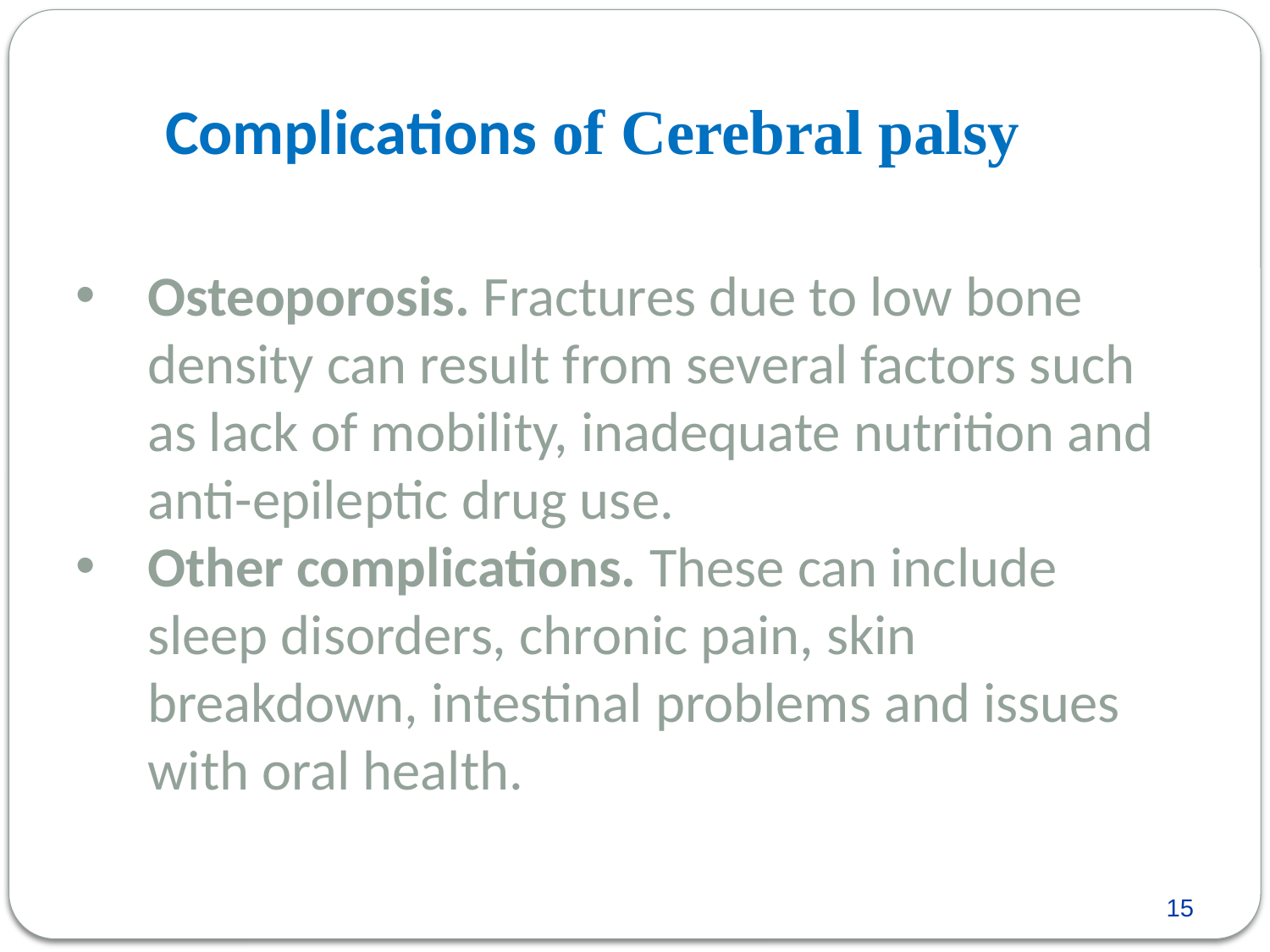

Complications of Cerebral palsy

Osteoporosis. Fractures due to low bone density can result from several factors such as lack of mobility, inadequate nutrition and anti-epileptic drug use.
Other complications. These can include sleep disorders, chronic pain, skin breakdown, intestinal problems and issues with oral health.

15